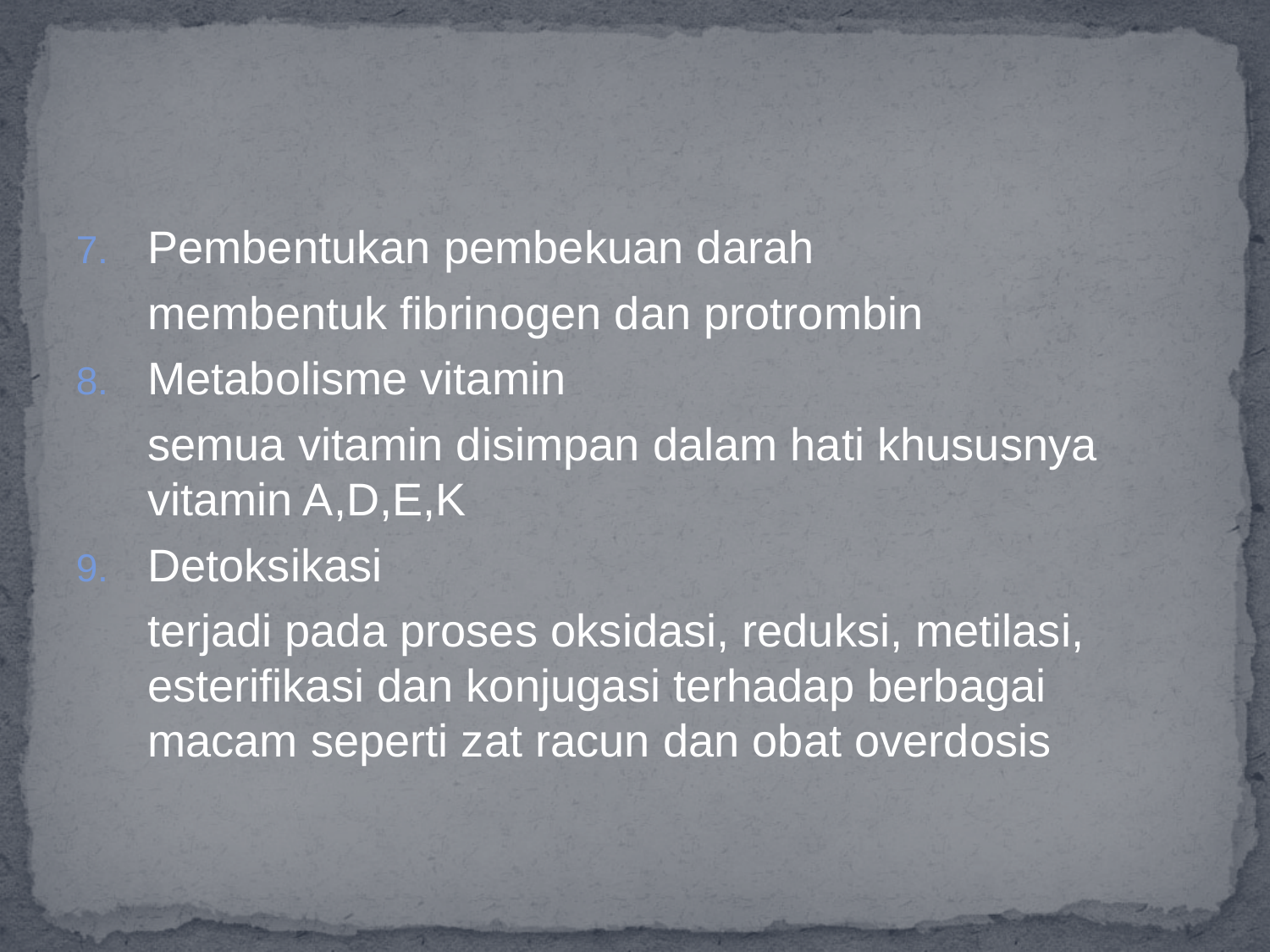

#
Pembentukan pembekuan darah
	membentuk fibrinogen dan protrombin
Metabolisme vitamin
	semua vitamin disimpan dalam hati khususnya vitamin A,D,E,K
Detoksikasi
	terjadi pada proses oksidasi, reduksi, metilasi, esterifikasi dan konjugasi terhadap berbagai macam seperti zat racun dan obat overdosis